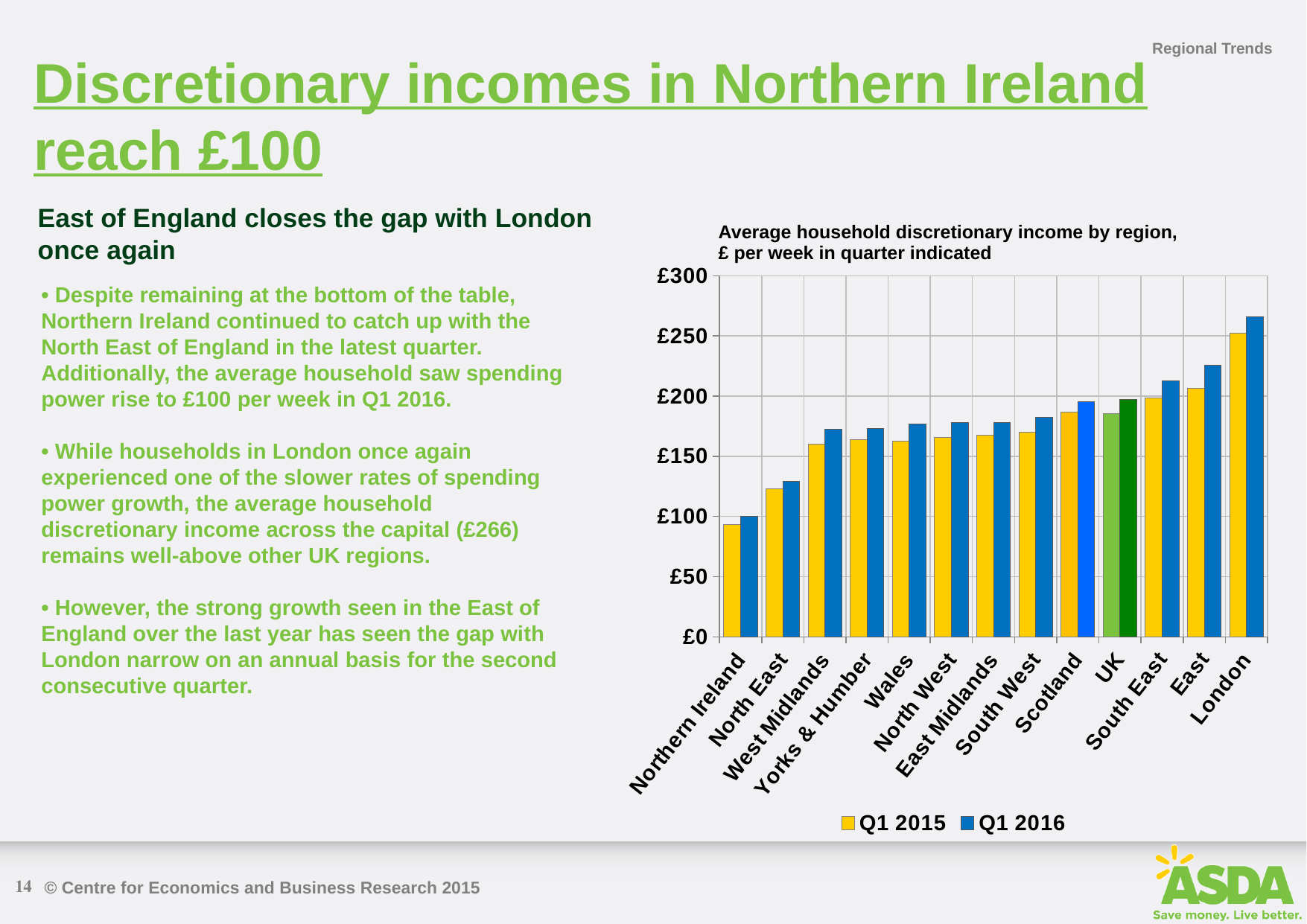

Regional Trends
Discretionary incomes in Northern Ireland reach £100
East of England closes the gap with London once again
Average household discretionary income by region,
£ per week in quarter indicated

### Chart

| Category | Q1 2015 | Q1 2016 |
|---|---|---|
| Northern Ireland | 93.49516179182223 | 100.1976882662697 |
| North East | 123.1974017998693 | 129.174943087585 |
| West Midlands | 160.0697691065236 | 172.6414179246516 |
| Yorks & Humber | 163.8860665253444 | 173.0292211572411 |
| Wales | 162.8159562411569 | 176.6777291704008 |
| North West | 165.4613628934506 | 178.0877943845842 |
| East Midlands | 167.4300907185312 | 178.2752849254875 |
| South West | 170.0493903641029 | 182.5846645921569 |
| Scotland | 186.9140901073245 | 195.148433974557 |
| UK | 185.447181713378 | 197.4157723899164 |
| South East | 198.7528560151434 | 212.8238894168942 |
| East | 206.4108149768678 | 225.5645341285116 |
| London | 252.1406938992548 | 266.0935286497719 |
• Despite remaining at the bottom of the table, Northern Ireland continued to catch up with the North East of England in the latest quarter. Additionally, the average household saw spending power rise to £100 per week in Q1 2016.

• While households in London once again experienced one of the slower rates of spending power growth, the average household discretionary income across the capital (£266) remains well-above other UK regions.

• However, the strong growth seen in the East of England over the last year has seen the gap with London narrow on an annual basis for the second consecutive quarter.
14